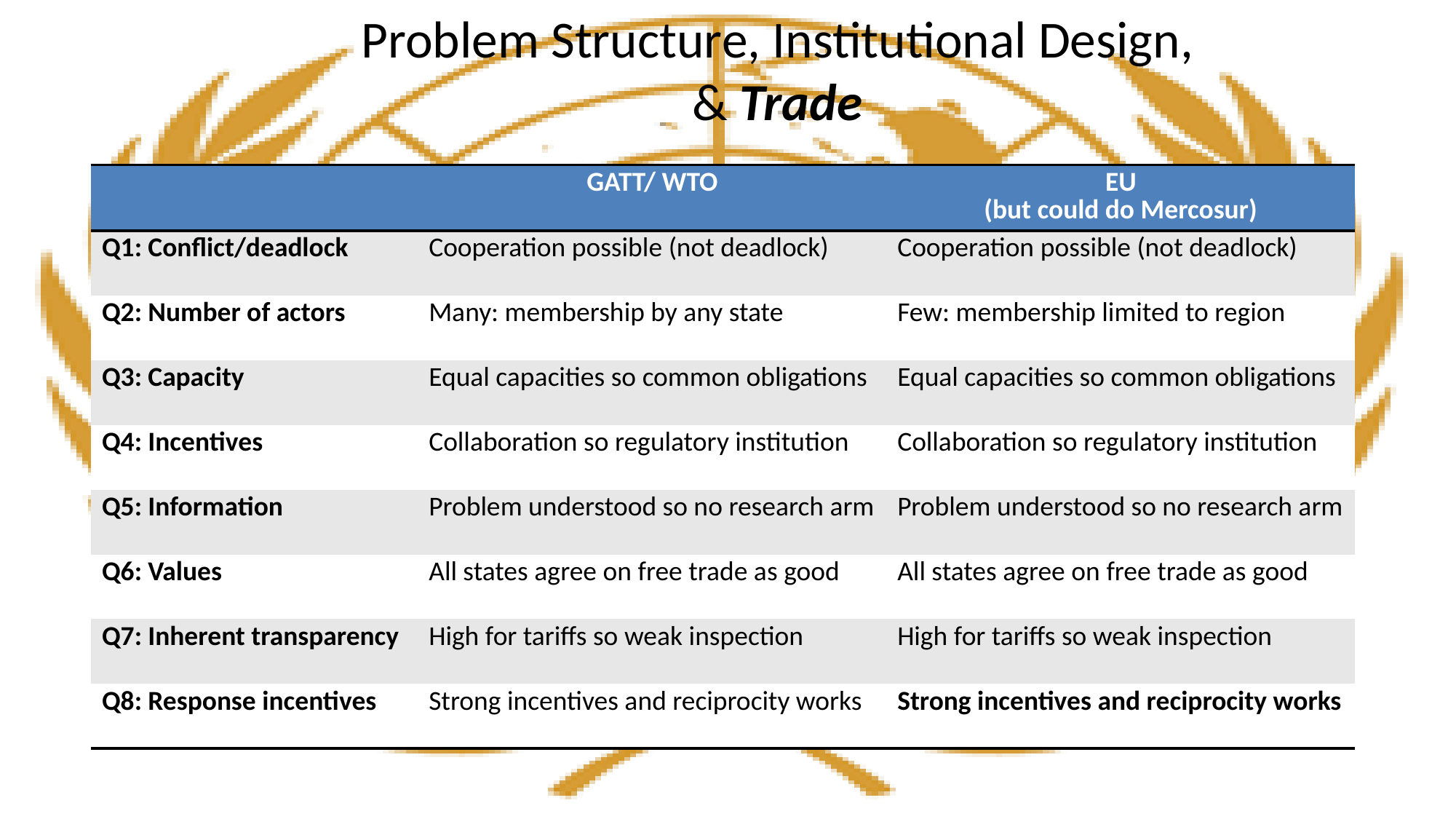

# Problem Structure, Institutional Design, & Trade
|  | GATT/ WTO | EU (but could do Mercosur) |
| --- | --- | --- |
| Q1: Conflict/deadlock | Cooperation possible (not deadlock) | Cooperation possible (not deadlock) |
| Q2: Number of actors | Many: membership by any state | Few: membership limited to region |
| Q3: Capacity | Equal capacities so common obligations | Equal capacities so common obligations |
| Q4: Incentives | Collaboration so regulatory institution | Collaboration so regulatory institution |
| Q5: Information | Problem understood so no research arm | Problem understood so no research arm |
| Q6: Values | All states agree on free trade as good | All states agree on free trade as good |
| Q7: Inherent transparency | High for tariffs so weak inspection | High for tariffs so weak inspection |
| Q8: Response incentives | Strong incentives and reciprocity works | Strong incentives and reciprocity works |